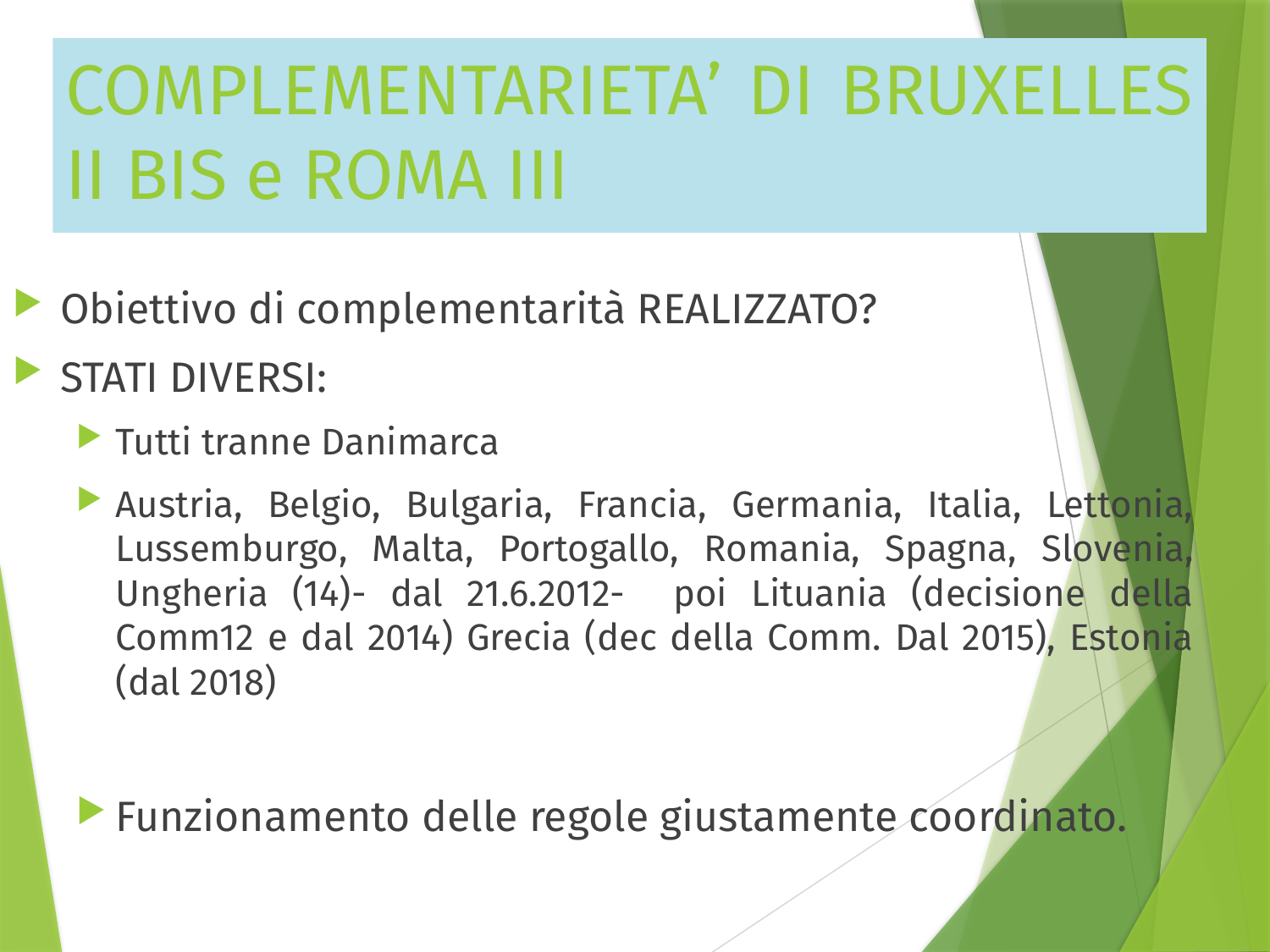

# COMPLEMENTARIETA’ DI BRUXELLES II BIS e ROMA III
Obiettivo di complementarità REALIZZATO?
STATI DIVERSI:
Tutti tranne Danimarca
Austria, Belgio, Bulgaria, Francia, Germania, Italia, Lettonia, Lussemburgo, Malta, Portogallo, Romania, Spagna, Slovenia, Ungheria (14)- dal 21.6.2012-  poi Lituania (decisione della Comm12 e dal 2014) Grecia (dec della Comm. Dal 2015), Estonia (dal 2018)

Funzionamento delle regole giustamente coordinato.